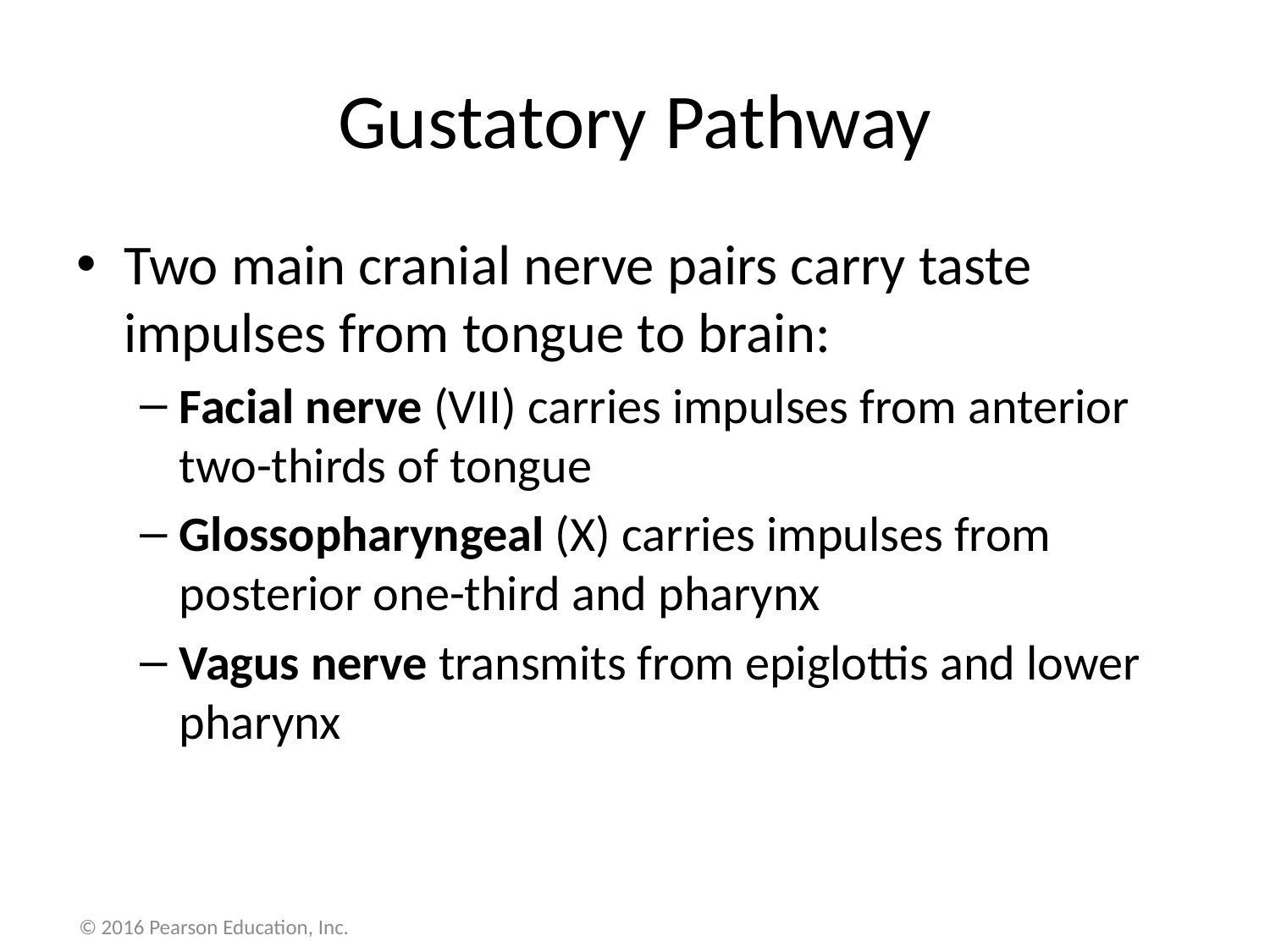

# Gustatory Pathway
Two main cranial nerve pairs carry taste impulses from tongue to brain:
Facial nerve (VII) carries impulses from anterior two-thirds of tongue
Glossopharyngeal (X) carries impulses from posterior one-third and pharynx
Vagus nerve transmits from epiglottis and lower pharynx
© 2016 Pearson Education, Inc.